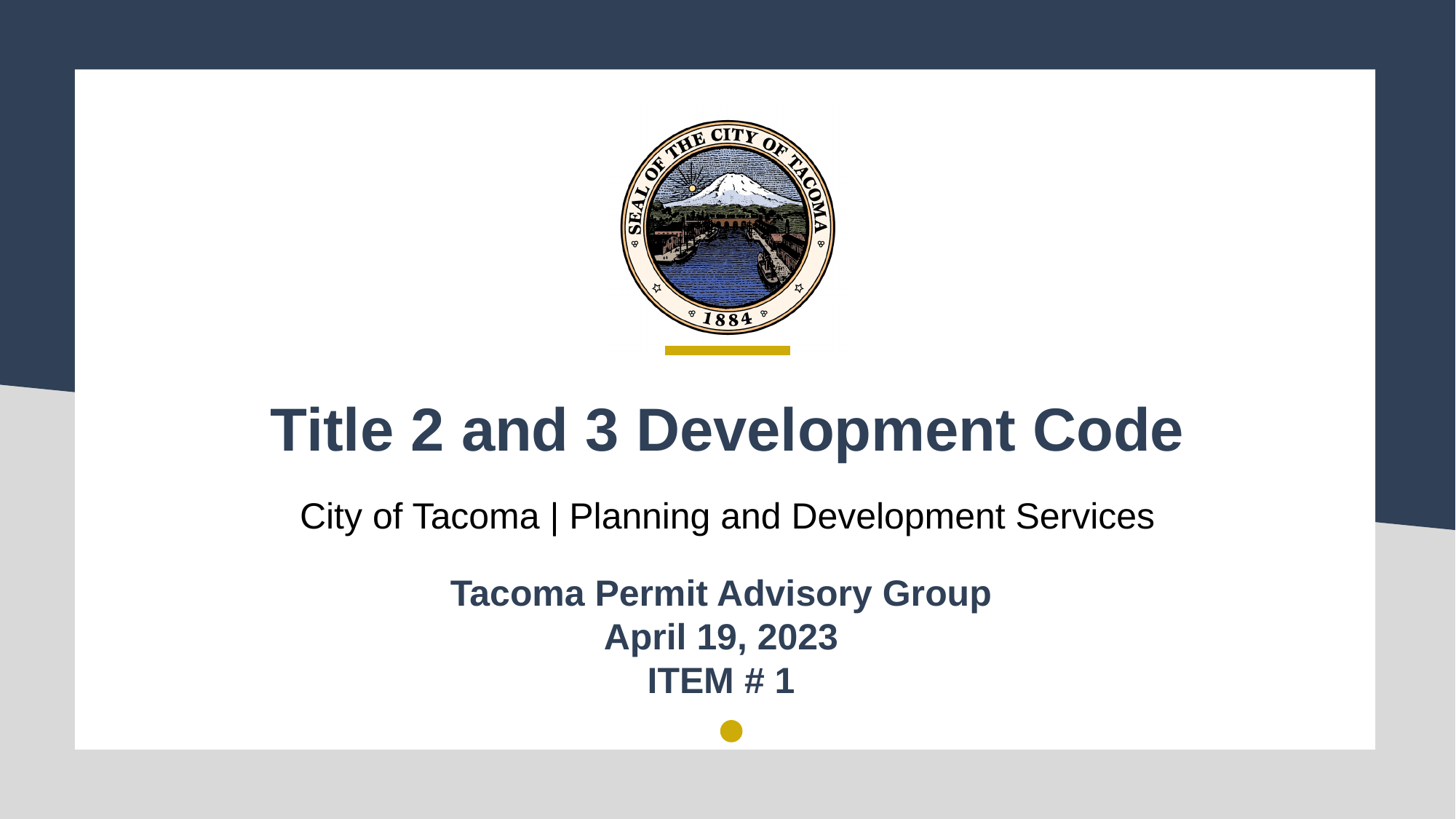

Title 2 and 3 Development Code

City of Tacoma | Planning and Development Services

Tacoma Permit Advisory Group
April 19, 2023
ITEM # 1